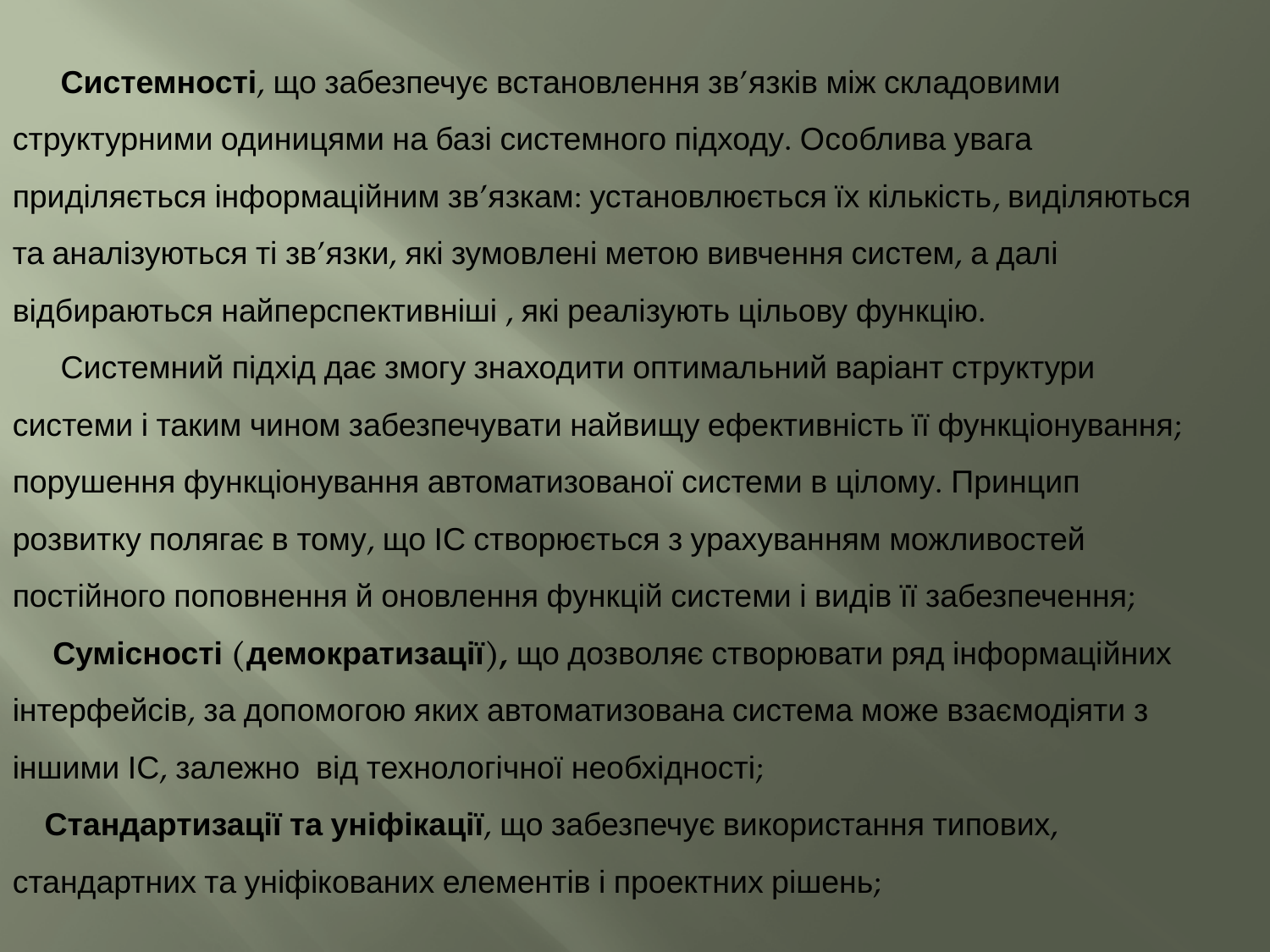

Системності, що забезпечує встановлення зв’язків між складовими структурними одиницями на базі системного підходу. Особлива увага приділяється інформаційним зв’язкам: установлюється їх кількість, виділяються та аналізуються ті зв’язки, які зумовлені метою вивчення систем, а далі  відбираються найперспективніші , які реалізують цільову функцію.
      Системний підхід дає змогу знаходити оптимальний варіант структури системи і таким чином забезпечувати найвищу ефективність її функціонування;
порушення функціонування автоматизованої системи в цілому. Принцип розвитку полягає в тому, що ІС створюється з урахуванням можливостей постійного поповнення й оновлення функцій системи і видів її забезпечення;
     Сумісності (демократизації), що дозволяє створювати ряд інформаційних інтерфейсів, за допомогою яких автоматизована система може взаємодіяти з іншими ІС, залежно  від технологічної необхідності;
    Стандартизації та уніфікації, що забезпечує використання типових, стандартних та уніфікованих елементів і проектних рішень;